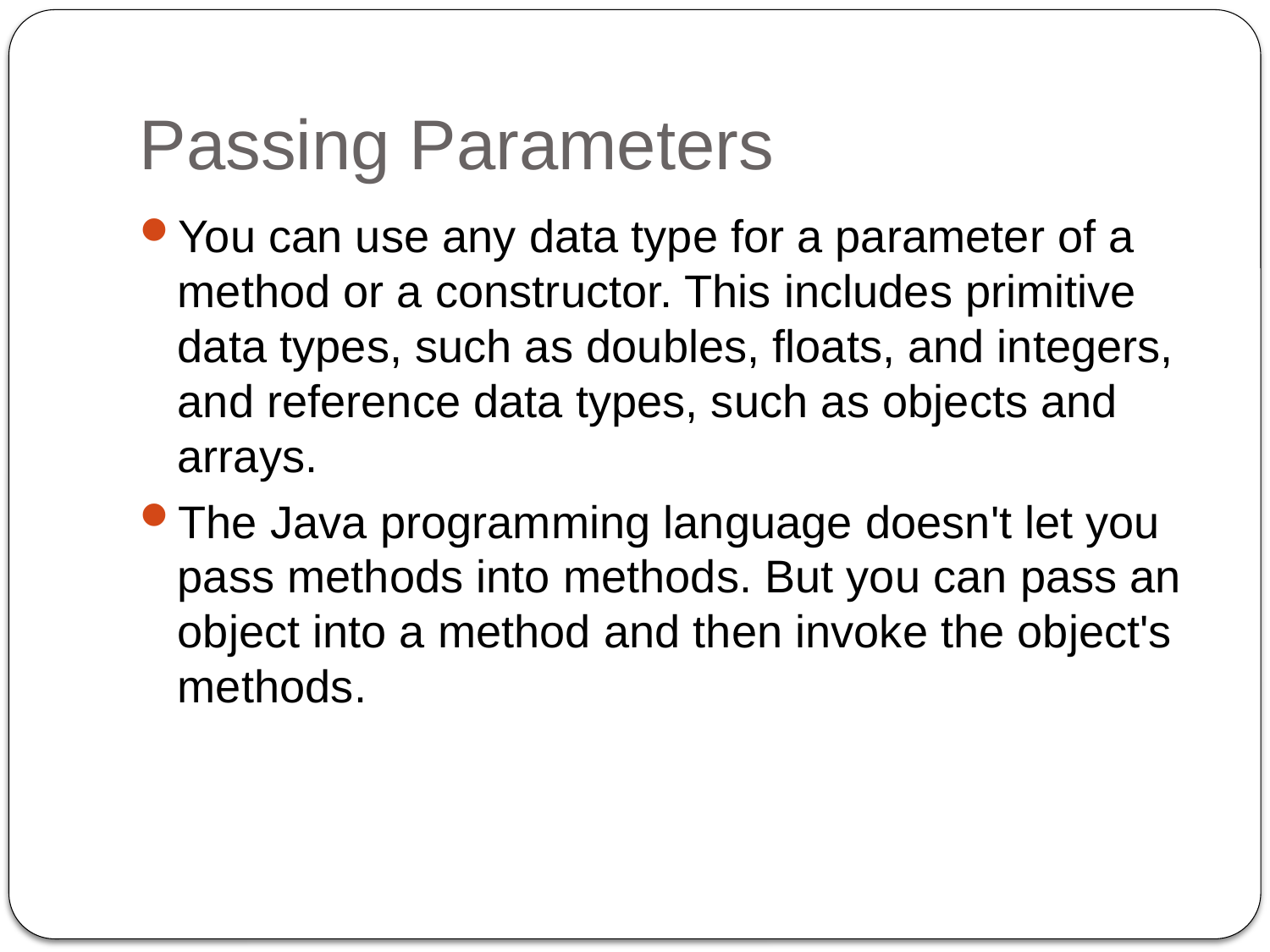

# Passing Parameters
You can use any data type for a parameter of a method or a constructor. This includes primitive data types, such as doubles, floats, and integers, and reference data types, such as objects and arrays.
The Java programming language doesn't let you pass methods into methods. But you can pass an object into a method and then invoke the object's methods.